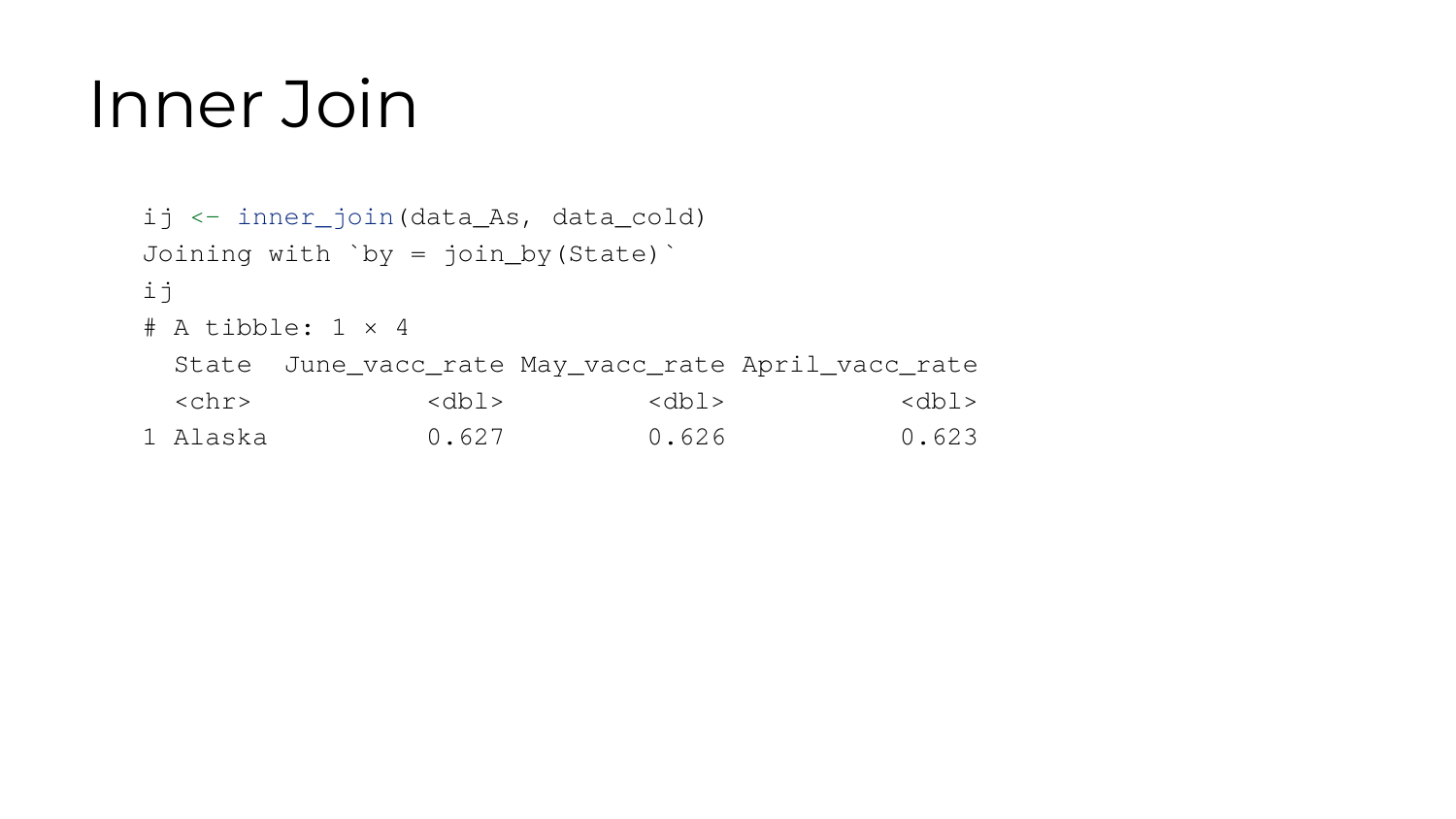

# Inner Join
ij <- inner_join(data_As, data_cold)
Joining with `by = join_by(State)`
ij
# A tibble: 1 × 4
  State  June_vacc_rate May_vacc_rate April_vacc_rate
  <chr>           <dbl>         <dbl>           <dbl>
1 Alaska          0.627         0.626           0.623